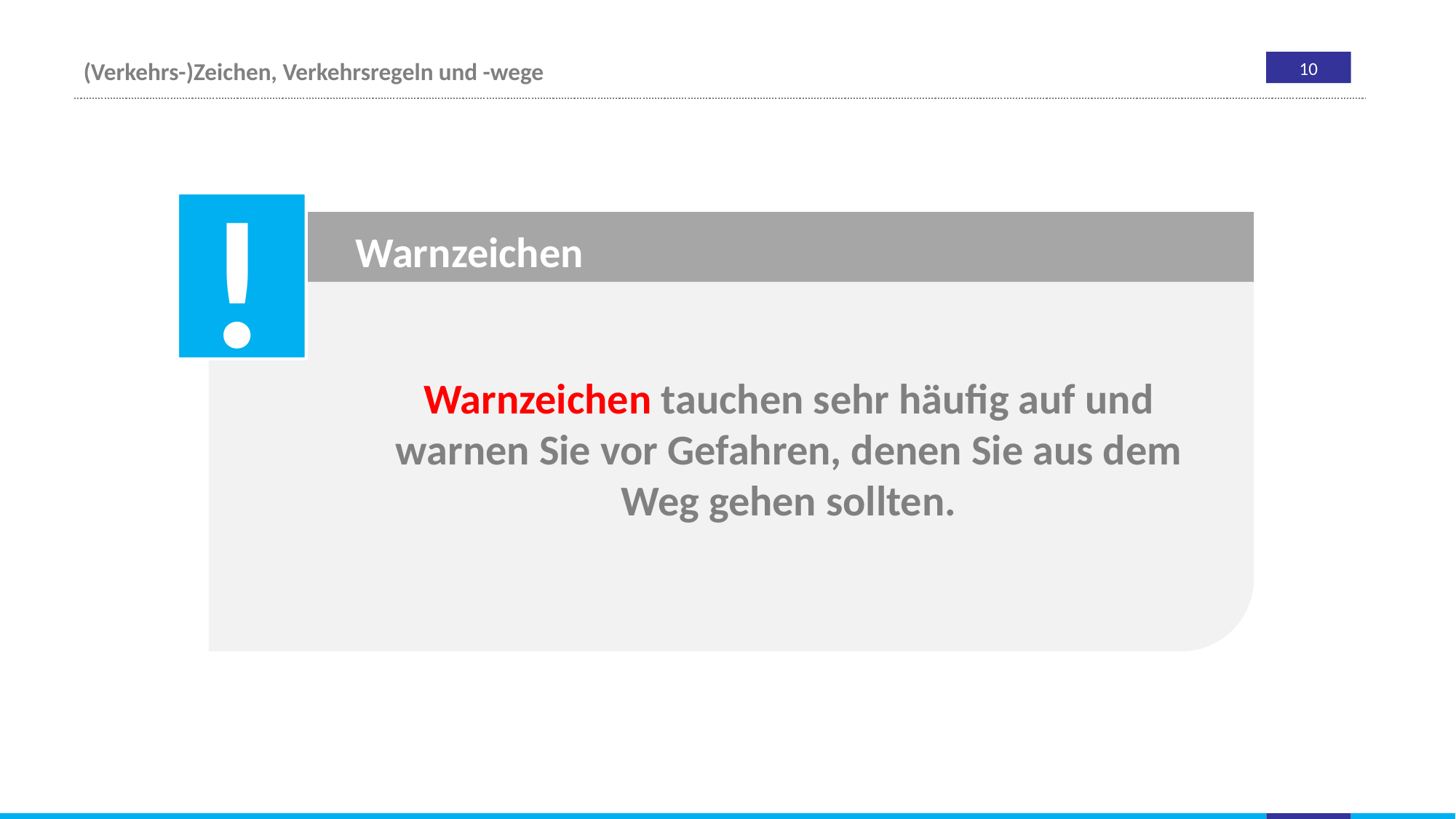

Warnzeichen

Warnzeichen tauchen sehr häufig auf und warnen Sie vor Gefahren, denen Sie aus dem Weg gehen sollten.